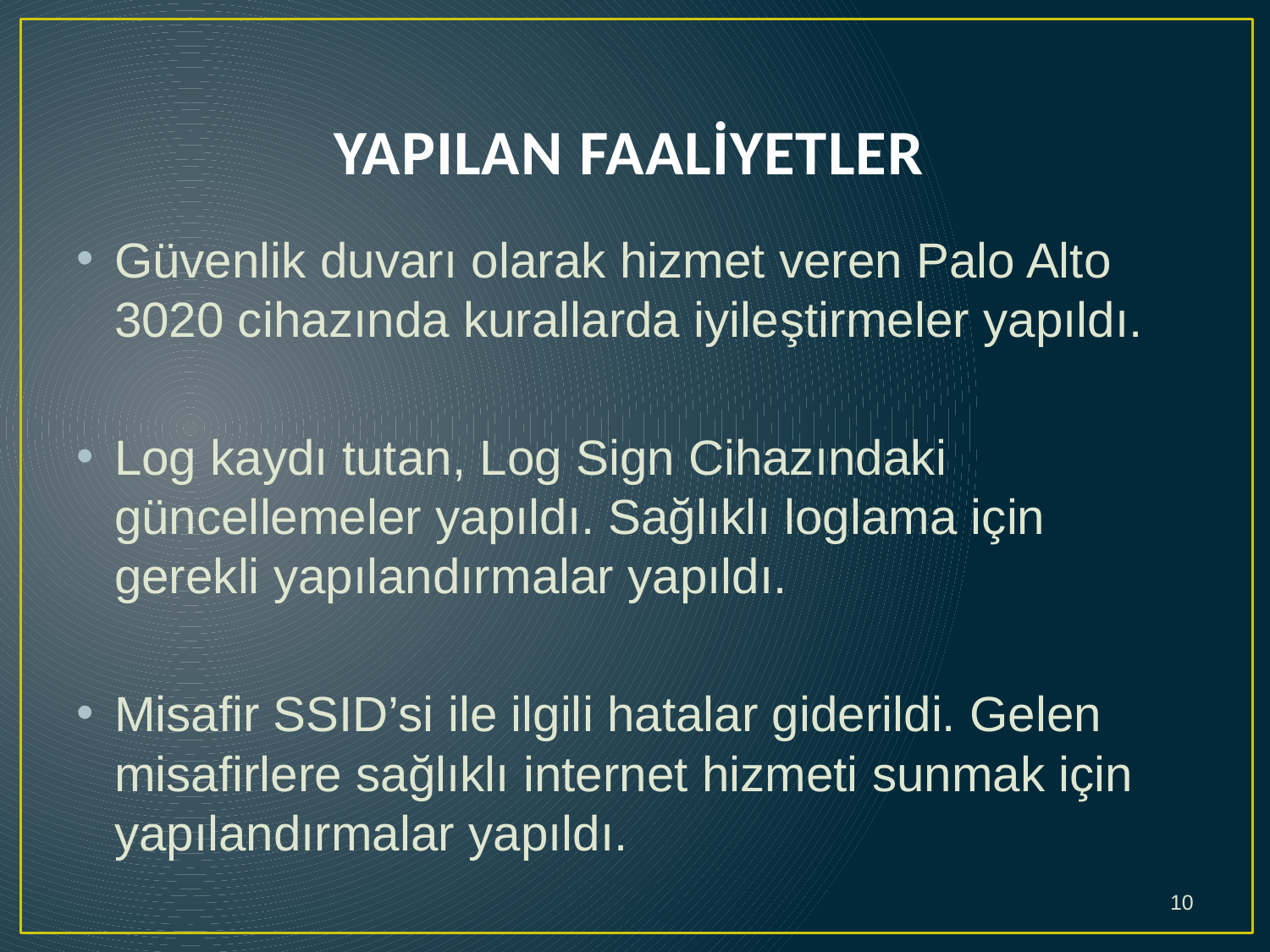

# YAPILAN FAALİYETLER
Güvenlik duvarı olarak hizmet veren Palo Alto 3020 cihazında kurallarda iyileştirmeler yapıldı.

Log kaydı tutan, Log Sign Cihazındaki güncellemeler yapıldı. Sağlıklı loglama için gerekli yapılandırmalar yapıldı.

Misafir SSID’si ile ilgili hatalar giderildi. Gelen misafirlere sağlıklı internet hizmeti sunmak için yapılandırmalar yapıldı.

10